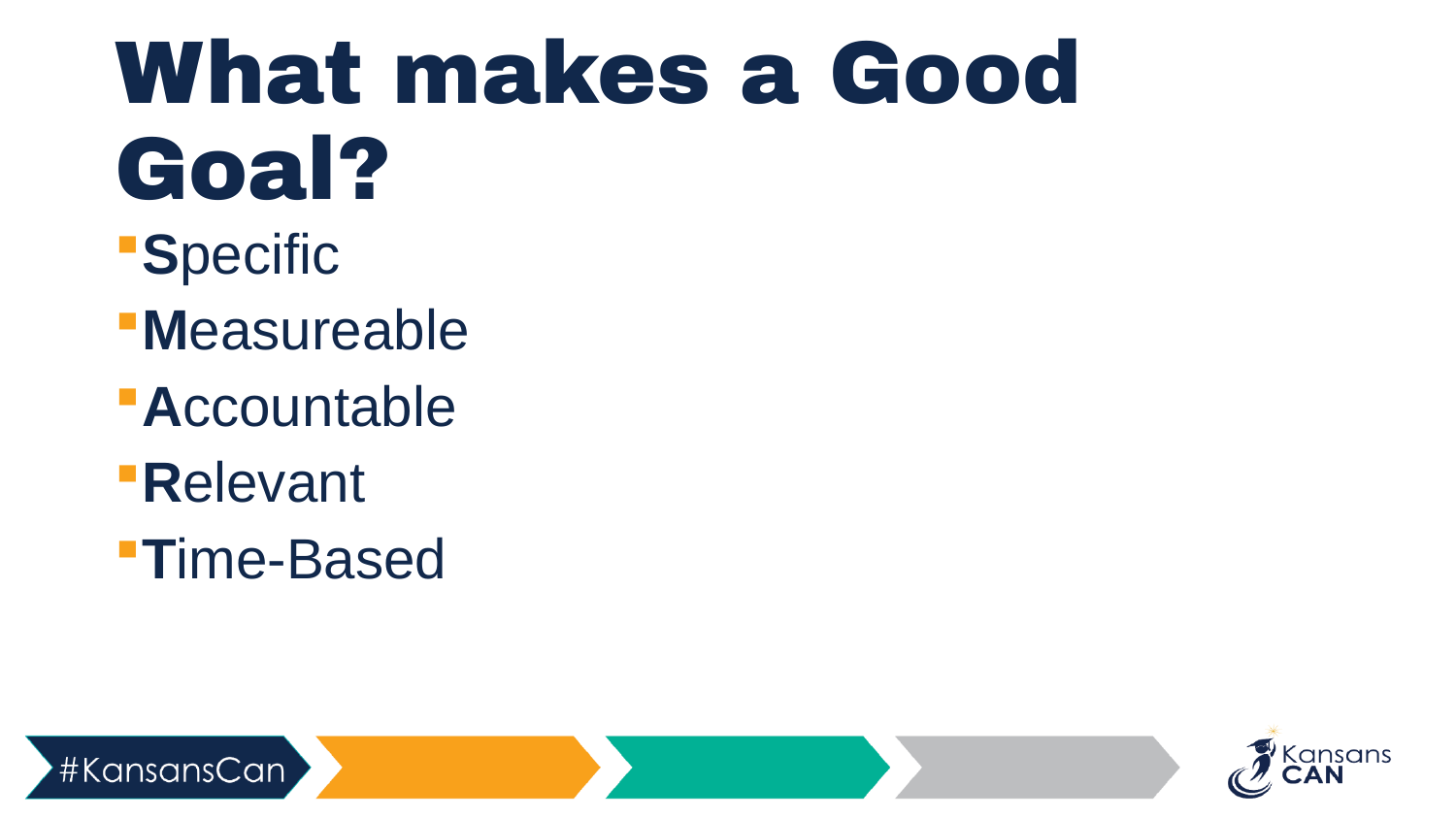

# What makes a Good Goal?
Specific
Measureable
Accountable
Relevant
Time-Based